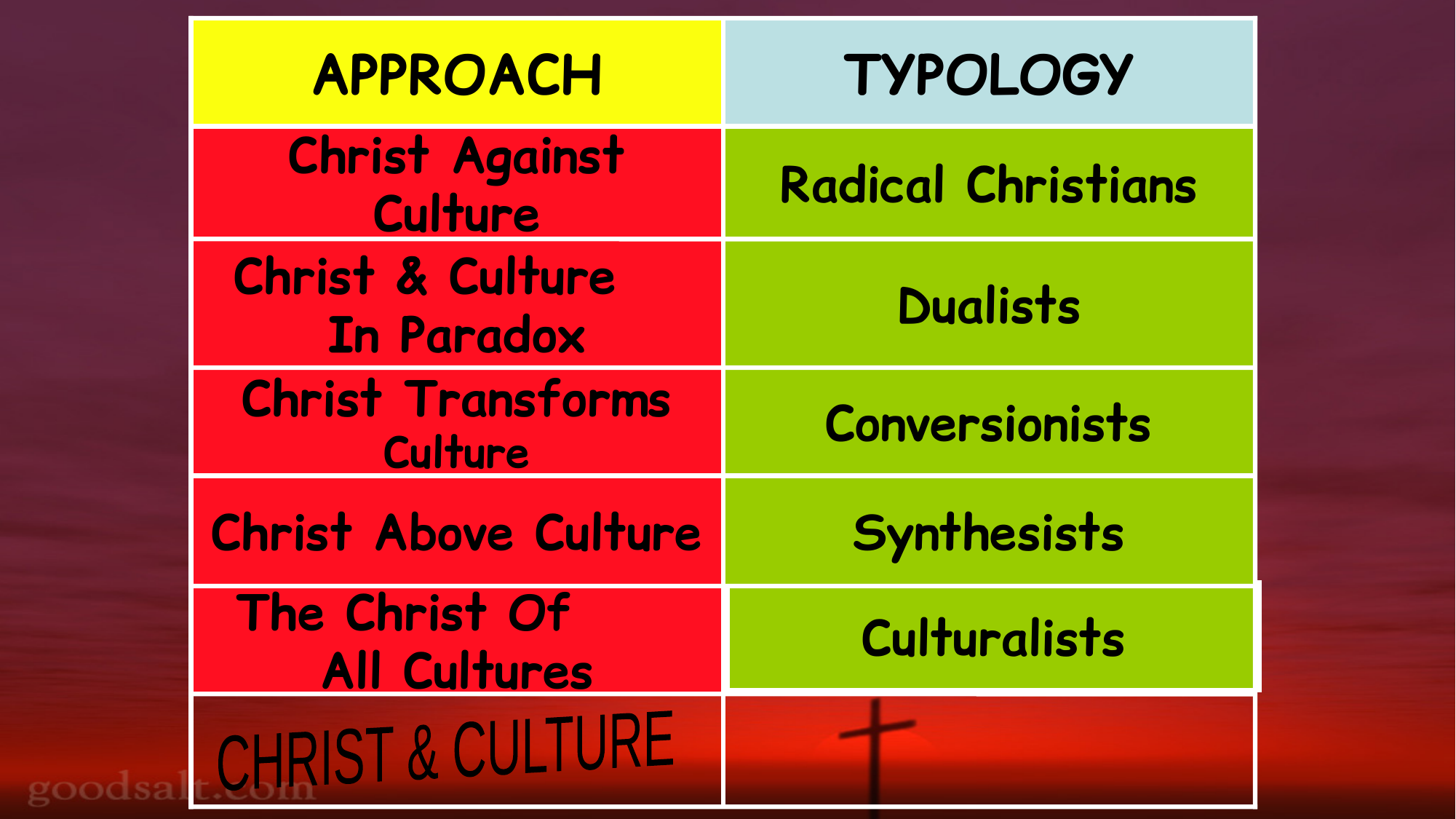

APPROACH
TYPOLOGY

Christ Against Culture
Radical Christians

Christ & Culture    In Paradox
Dualists

Christ Transforms Culture
Conversionists

Christ Above Culture
Synthesists
Culturalists

The Christ Of      All Cultures

CHRIST & CULTURE